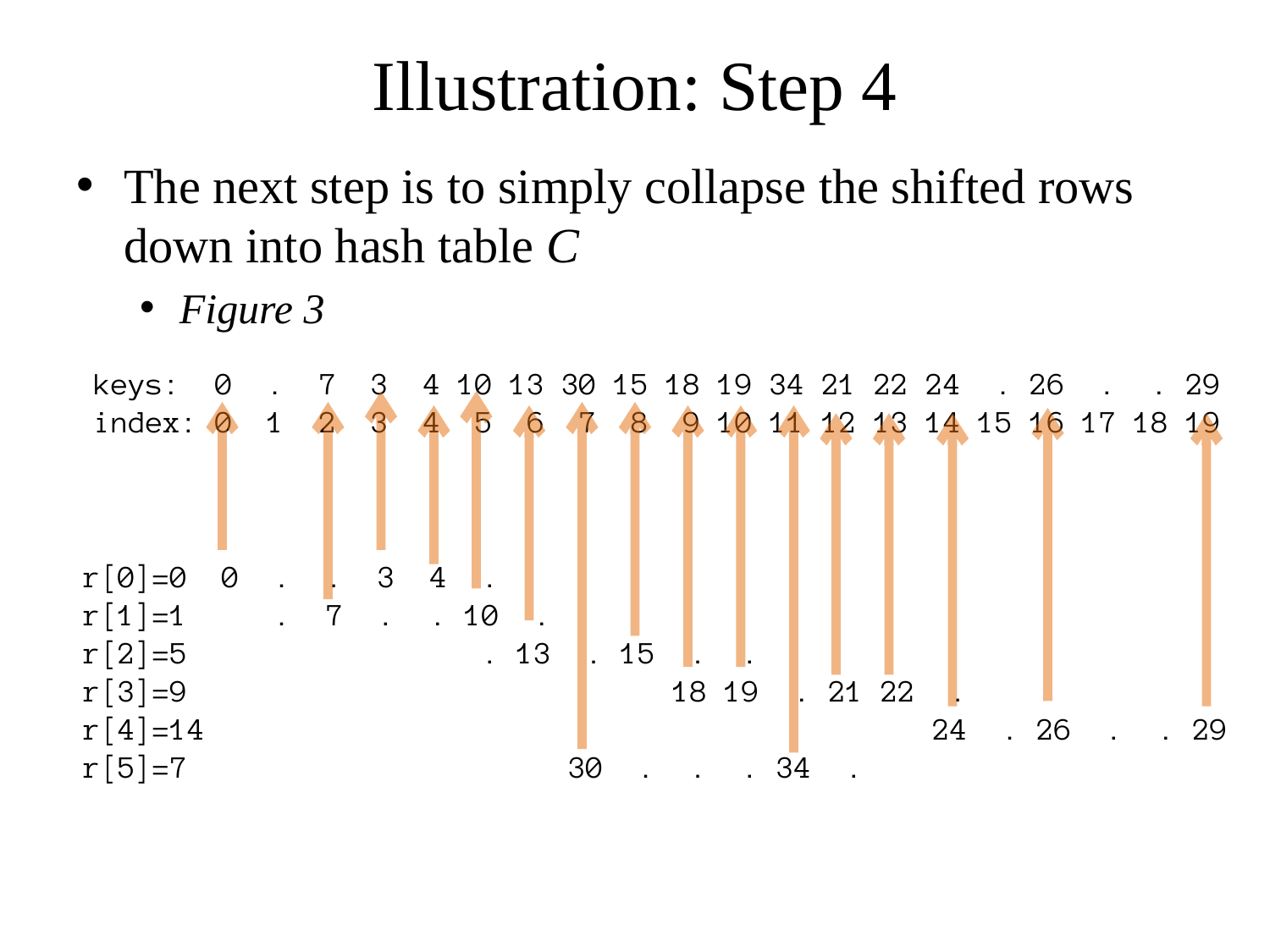

# Illustration: Step 4
The next step is to simply collapse the shifted rows down into hash table C
Figure 3
keys:  0  .  7  3  4 10 13 30 15 18 19 34 21 22 24  . 26  .  . 29
index: 0  1  2  3  4  5  6  7  8  9 10 11 12 13 14 15 16 17 18 19

r[0]=0  0  .  .  3  4  .
r[1]=1     .  7  .  . 10  .
r[2]=5                 . 13  . 15  .  .
r[3]=9                            18 19  . 21 22  .
r[4]=14                                          24  . 26  .  . 29
r[5]=7                      30  .  .  . 34  .